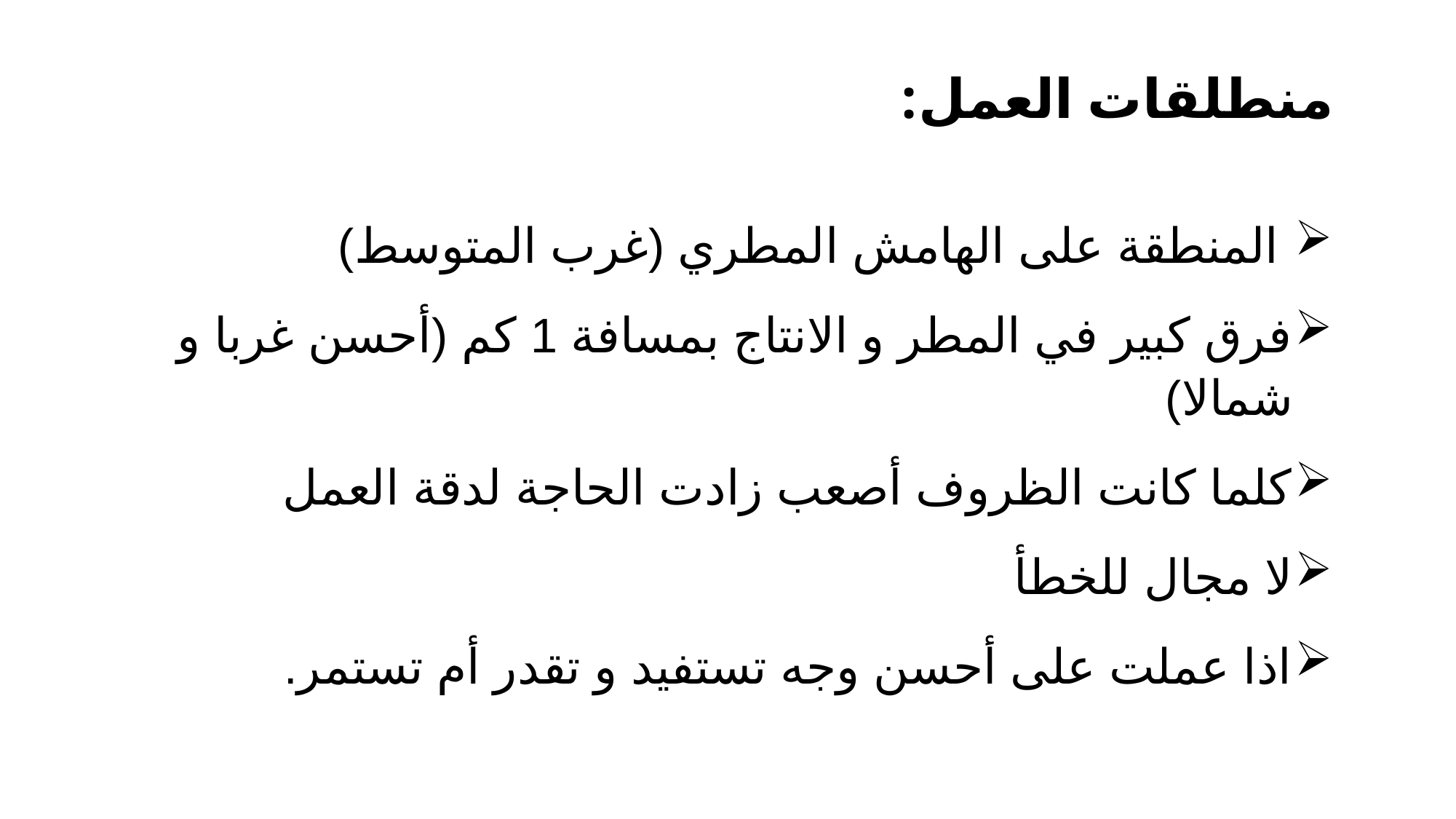

# منطلقات العمل:
 المنطقة على الهامش المطري (غرب المتوسط)
فرق كبير في المطر و الانتاج بمسافة 1 كم (أحسن غربا و شمالا)
كلما كانت الظروف أصعب زادت الحاجة لدقة العمل
لا مجال للخطأ
اذا عملت على أحسن وجه تستفيد و تقدر أم تستمر.